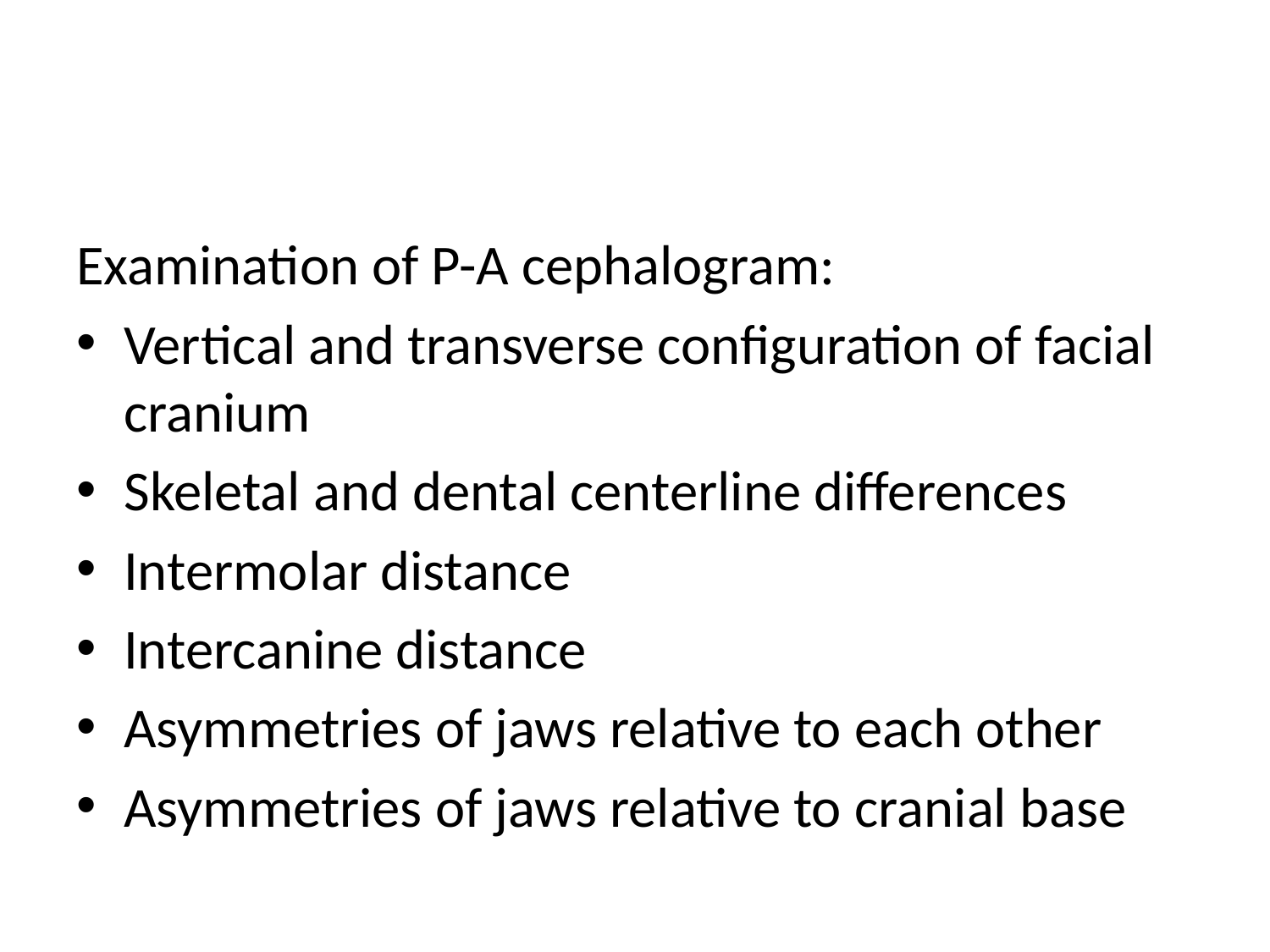

#
Examination of P-A cephalogram:
Vertical and transverse configuration of facial cranium
Skeletal and dental centerline differences
Intermolar distance
Intercanine distance
Asymmetries of jaws relative to each other
Asymmetries of jaws relative to cranial base